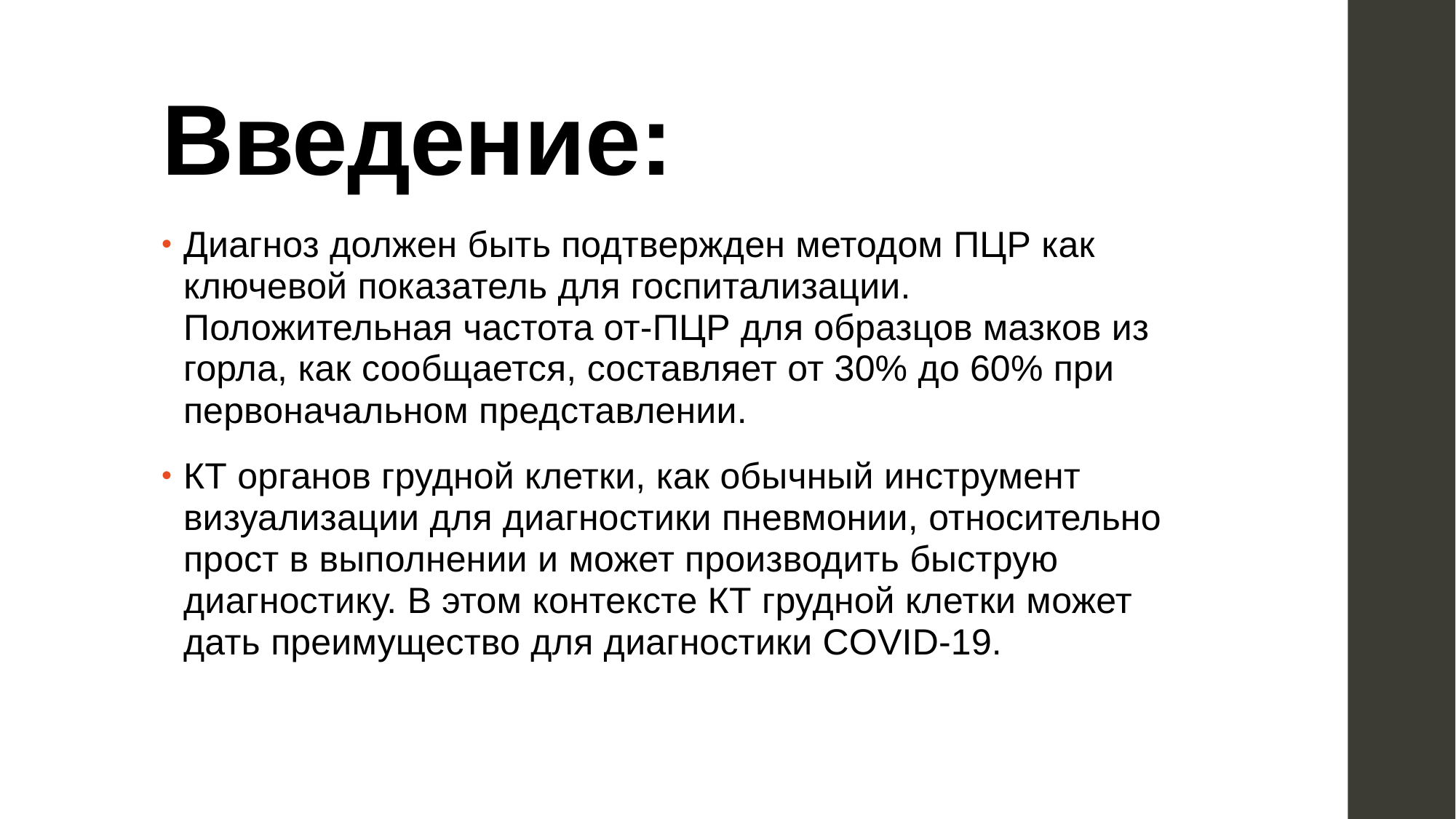

# Введение:
Диагноз должен быть подтвержден методом ПЦР как ключевой показатель для госпитализации. Положительная частота от-ПЦР для образцов мазков из горла, как сообщается, составляет от 30% до 60% при первоначальном представлении.
КТ органов грудной клетки, как обычный инструмент визуализации для диагностики пневмонии, относительно прост в выполнении и может производить быструю диагностику. В этом контексте КТ грудной клетки может дать преимущество для диагностики COVID-19.